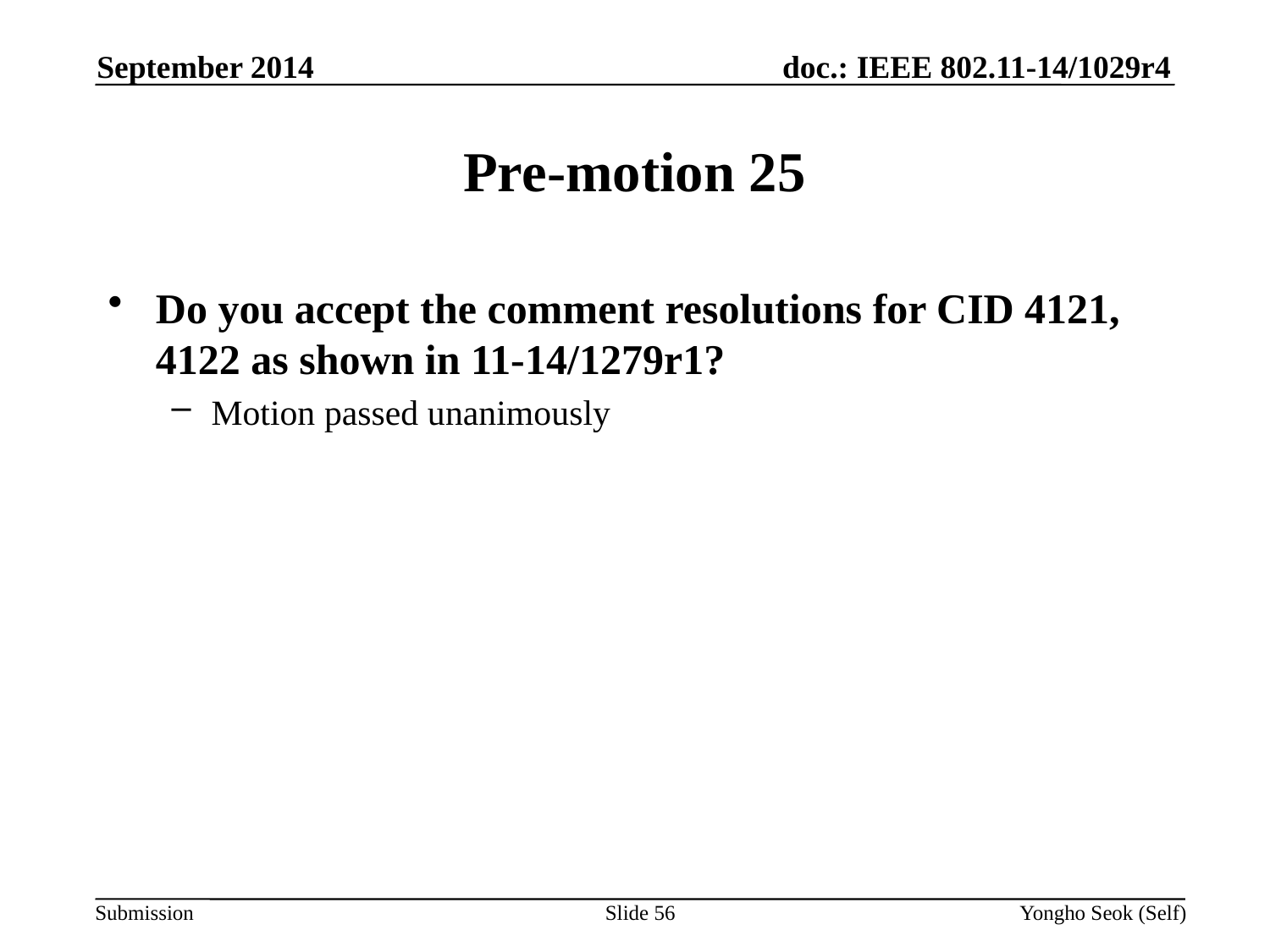

September 2014
# Pre-motion 25
Do you accept the comment resolutions for CID 4121,  4122 as shown in 11-14/1279r1?
Motion passed unanimously

Slide 56
Yongho Seok (Self)